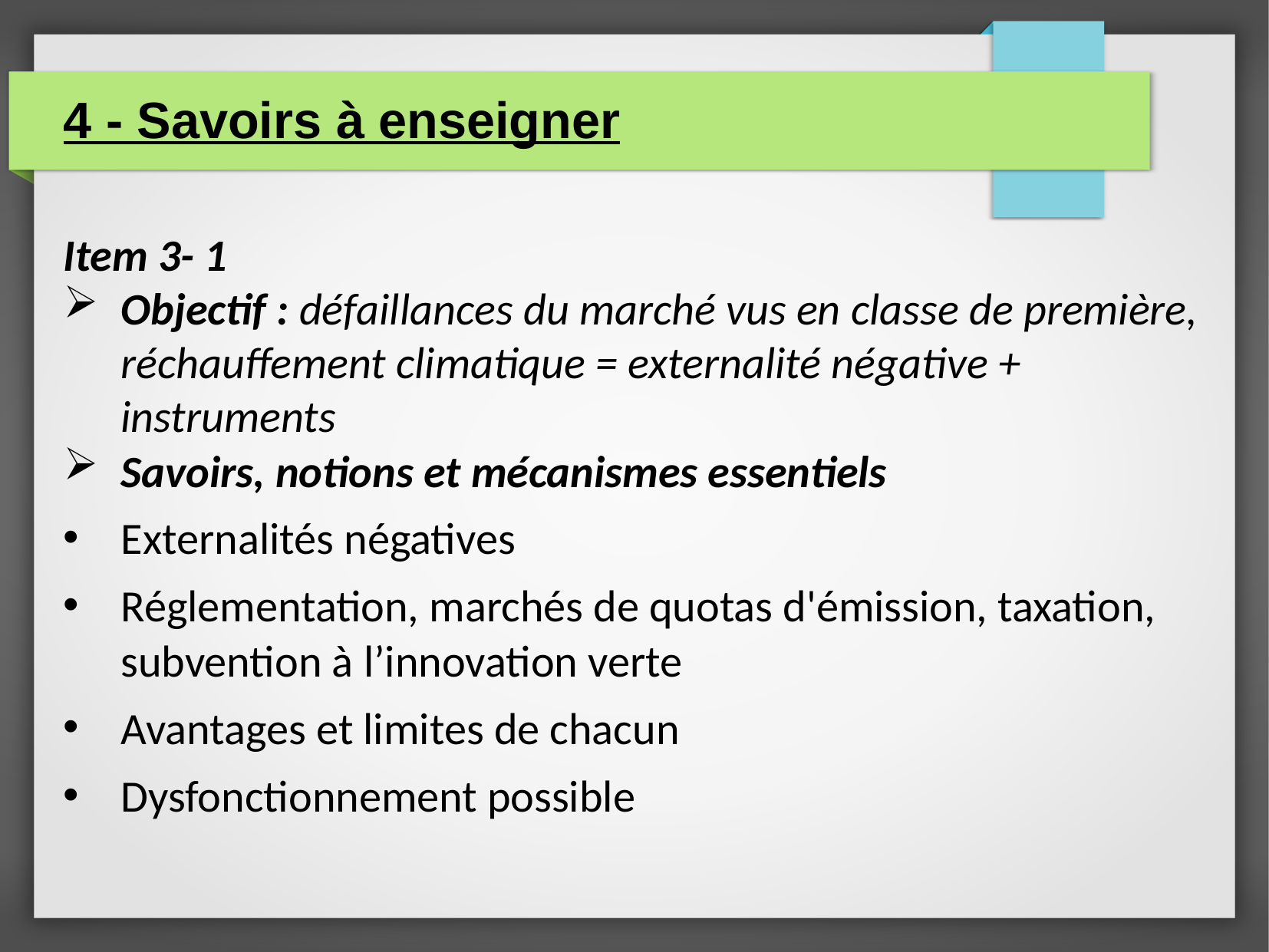

4 - Savoirs à enseigner
Item 3- 1
Objectif : défaillances du marché vus en classe de première, réchauffement climatique = externalité négative + instruments
Savoirs, notions et mécanismes essentiels
Externalités négatives
Réglementation, marchés de quotas d'émission, taxation, subvention à l’innovation verte
Avantages et limites de chacun
Dysfonctionnement possible